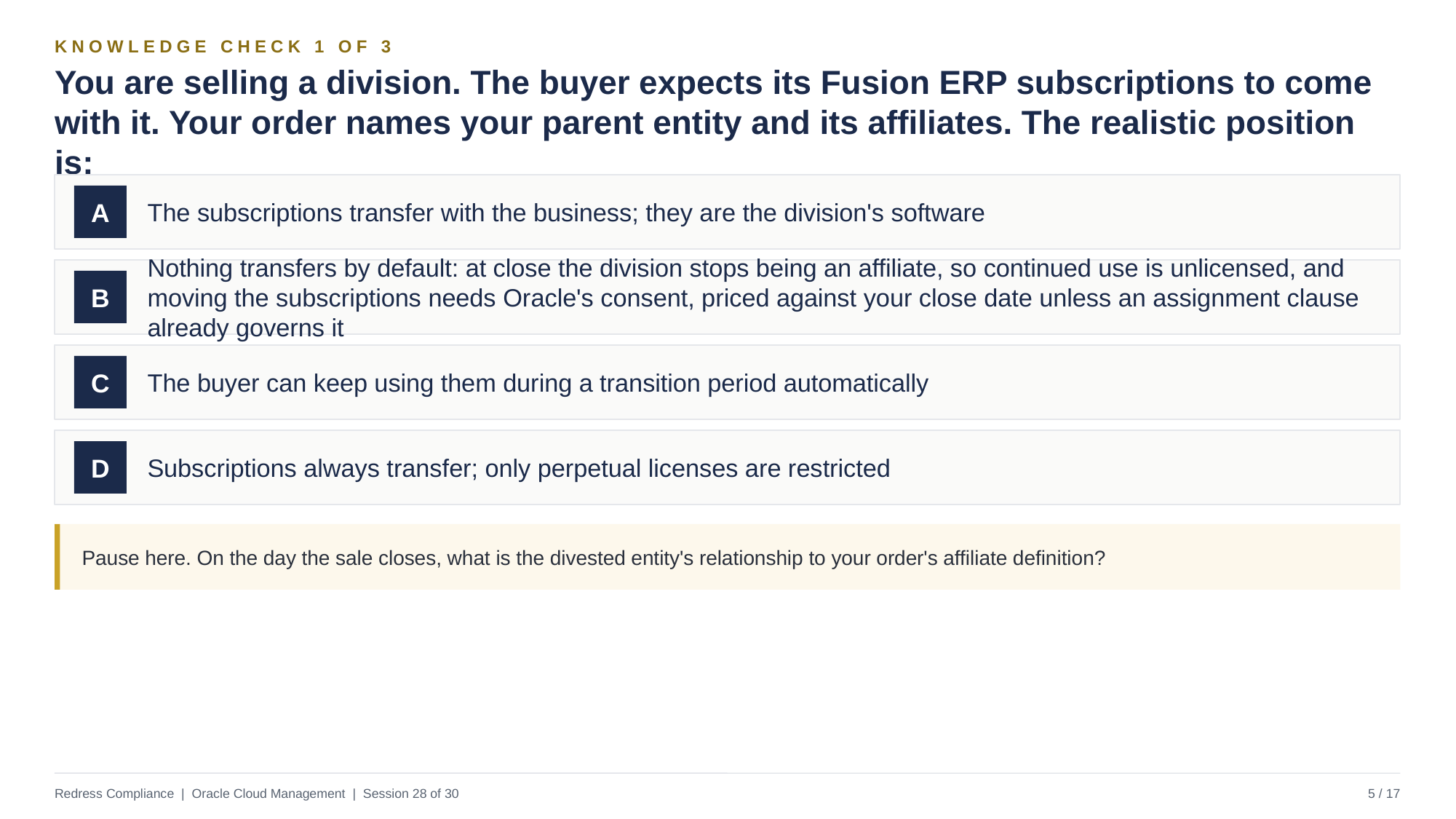

KNOWLEDGE CHECK 1 OF 3
You are selling a division. The buyer expects its Fusion ERP subscriptions to come with it. Your order names your parent entity and its affiliates. The realistic position is:

The subscriptions transfer with the business; they are the division's software

A

Nothing transfers by default: at close the division stops being an affiliate, so continued use is unlicensed, and moving the subscriptions needs Oracle's consent, priced against your close date unless an assignment clause already governs it

B

The buyer can keep using them during a transition period automatically

C

Subscriptions always transfer; only perpetual licenses are restricted

D

Pause here. On the day the sale closes, what is the divested entity's relationship to your order's affiliate definition?

Redress Compliance  |  Oracle Cloud Management  |  Session 28 of 30
5 / 17